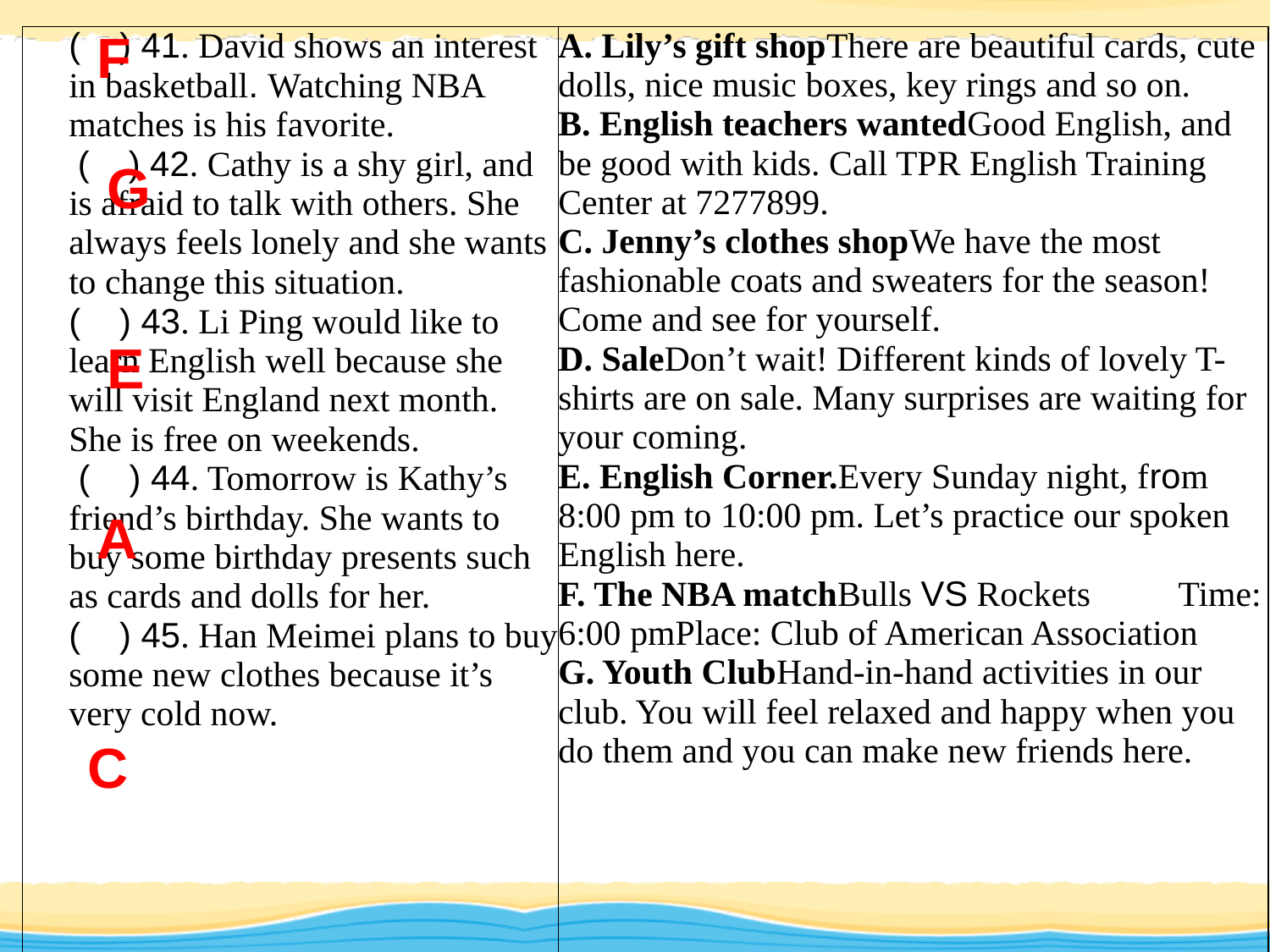

F
| ( ) 41. David shows an interest in basketball. Watching NBA matches is his favorite. ( ) 42. Cathy is a shy girl, and is afraid to talk with others. She always feels lonely and she wants to change this situation. ( ) 43. Li Ping would like to learn English well because she will visit England next month. She is free on weekends. ( ) 44. Tomorrow is Kathy’s friend’s birthday. She wants to buy some birthday presents such as cards and dolls for her. ( ) 45. Han Meimei plans to buy some new clothes because it’s very cold now. | A. Lily’s gift shopThere are beautiful cards, cute dolls, nice music boxes, key rings and so on. B. English teachers wantedGood English, and be good with kids. Call TPR English Training Center at 7277899. C. Jenny’s clothes shopWe have the most fashionable coats and sweaters for the season! Come and see for yourself. D. SaleDon’t wait! Different kinds of lovely T-shirts are on sale. Many surprises are waiting for your coming. E. English Corner.Every Sunday night, from 8:00 pm to 10:00 pm. Let’s practice our spoken English here. F. The NBA matchBulls VS Rockets Time: 6:00 pmPlace: Club of American Association G. Youth ClubHand-in-hand activities in our club. You will feel relaxed and happy when you do them and you can make new friends here. |
| --- | --- |
G
E
A
C